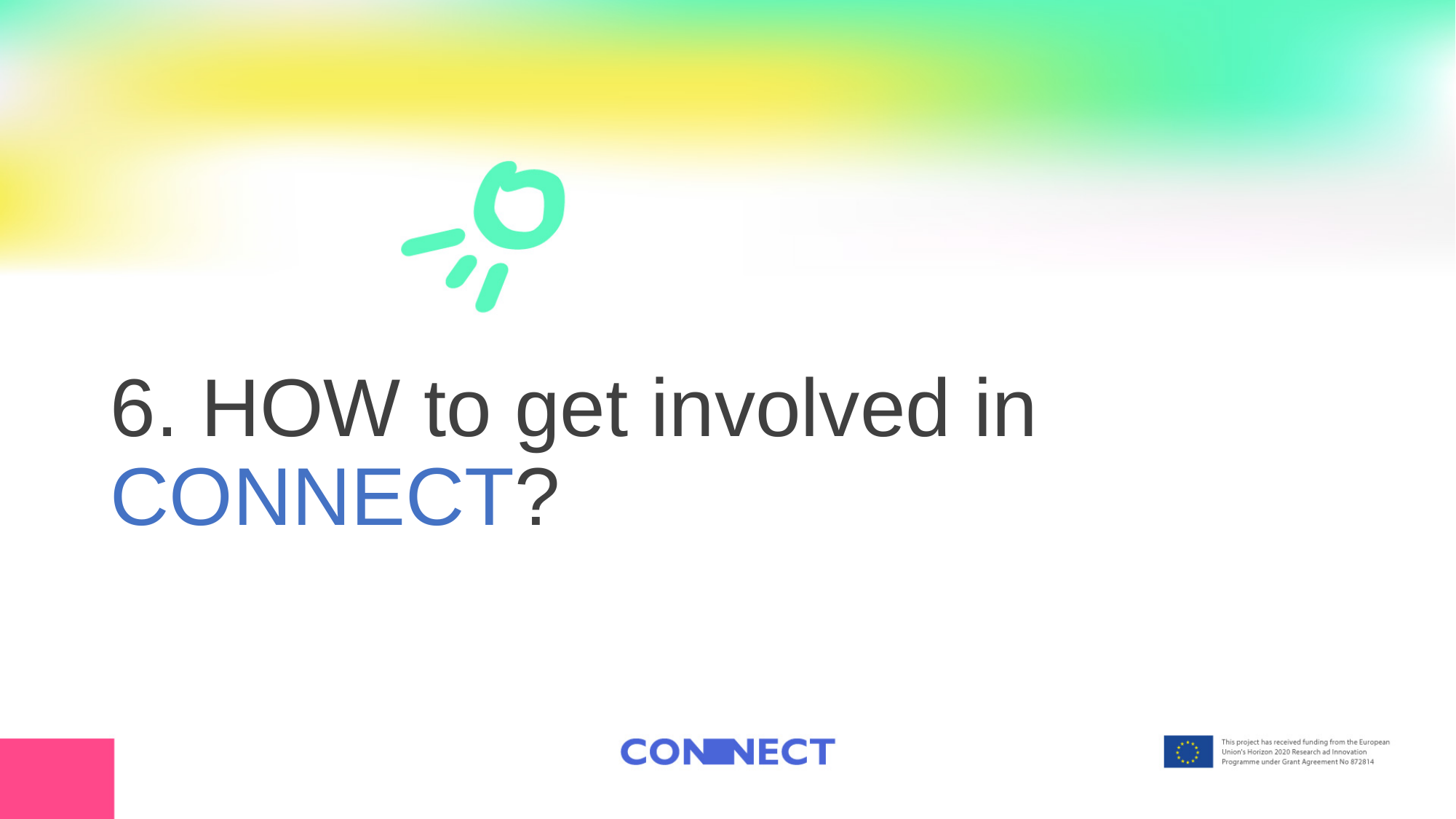

# 6. HOW to get involved in CONNECT?